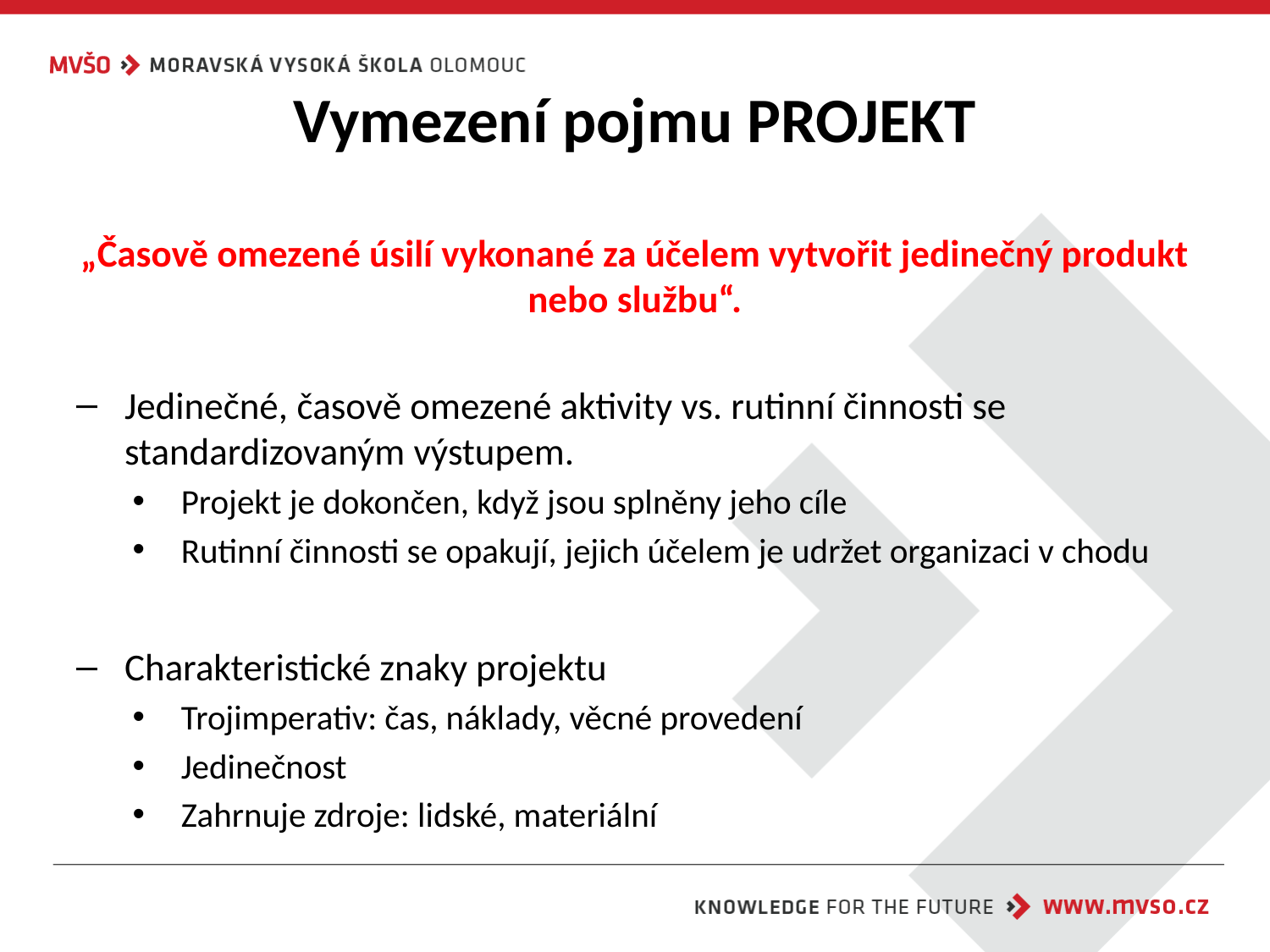

# Vymezení pojmu PROJEKT
„Časově omezené úsilí vykonané za účelem vytvořit jedinečný produkt nebo službu“.

Jedinečné, časově omezené aktivity vs. rutinní činnosti se standardizovaným výstupem.
Projekt je dokončen, když jsou splněny jeho cíle
Rutinní činnosti se opakují, jejich účelem je udržet organizaci v chodu

Charakteristické znaky projektu
Trojimperativ: čas, náklady, věcné provedení
Jedinečnost
Zahrnuje zdroje: lidské, materiální